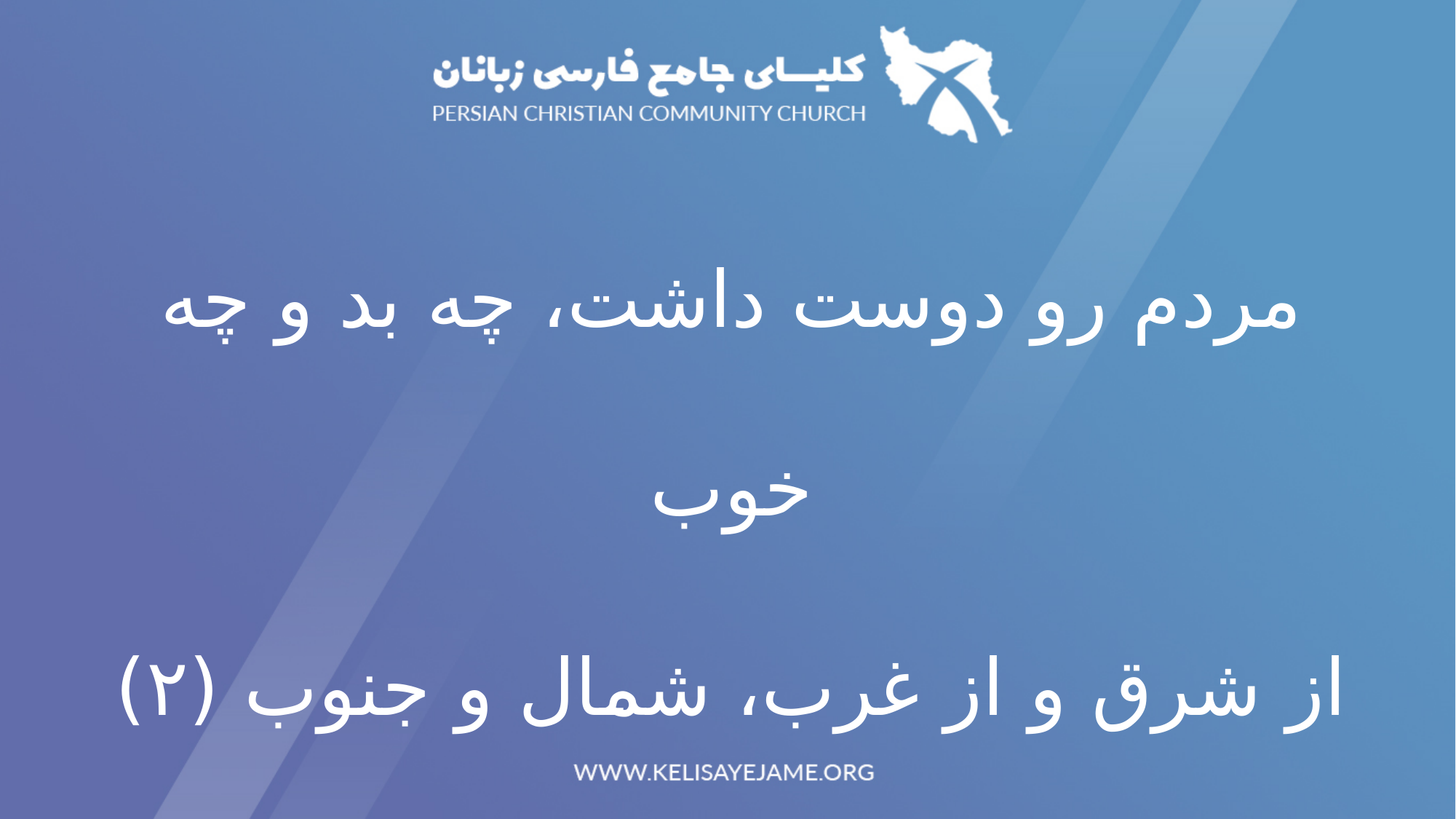

مردم رو دوست داشت، چه بد و چه خوب
از شرق و از غرب، شمال و جنوب (۲)